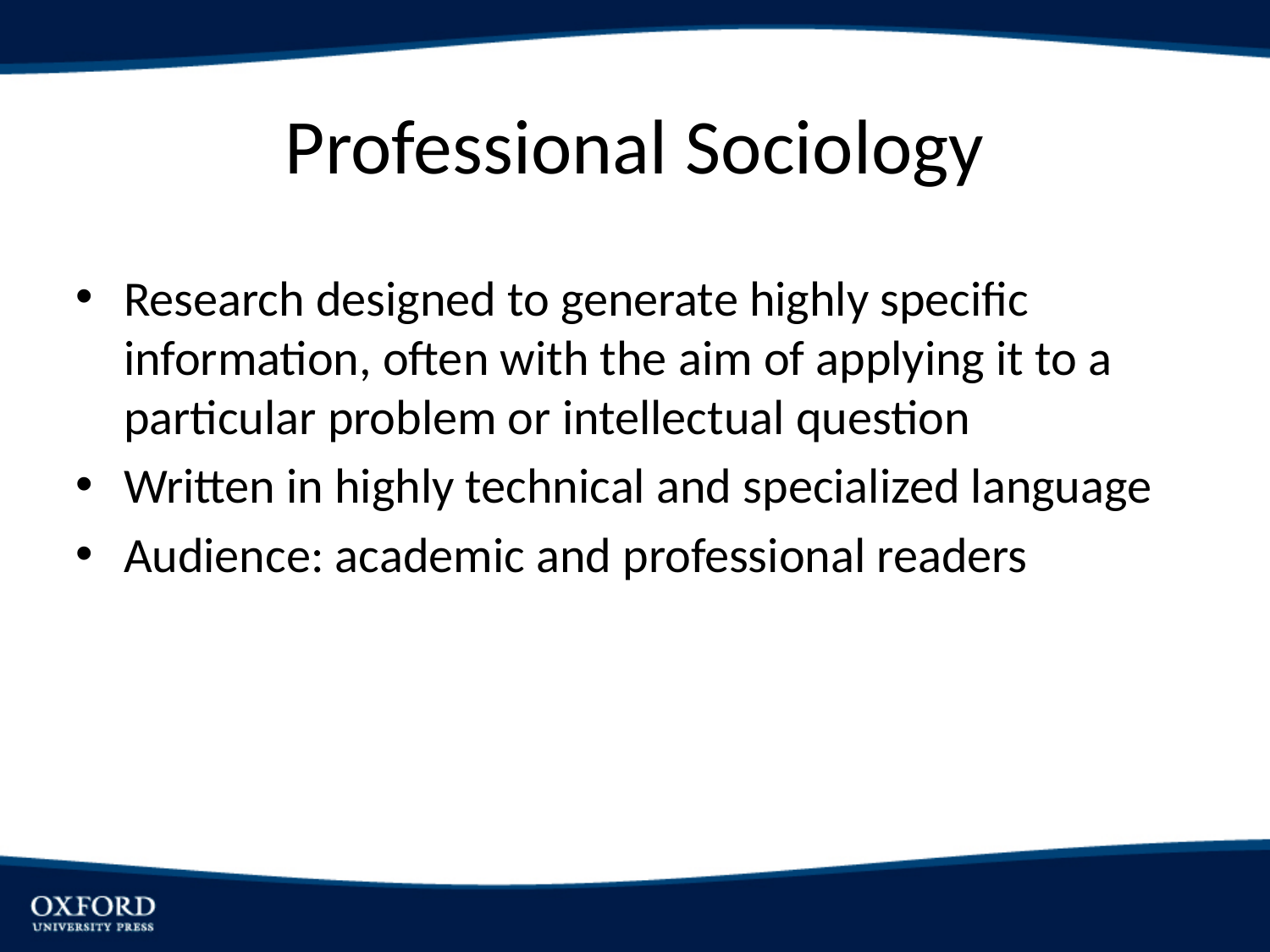

# Professional Sociology
Research designed to generate highly specific information, often with the aim of applying it to a particular problem or intellectual question
Written in highly technical and specialized language
Audience: academic and professional readers